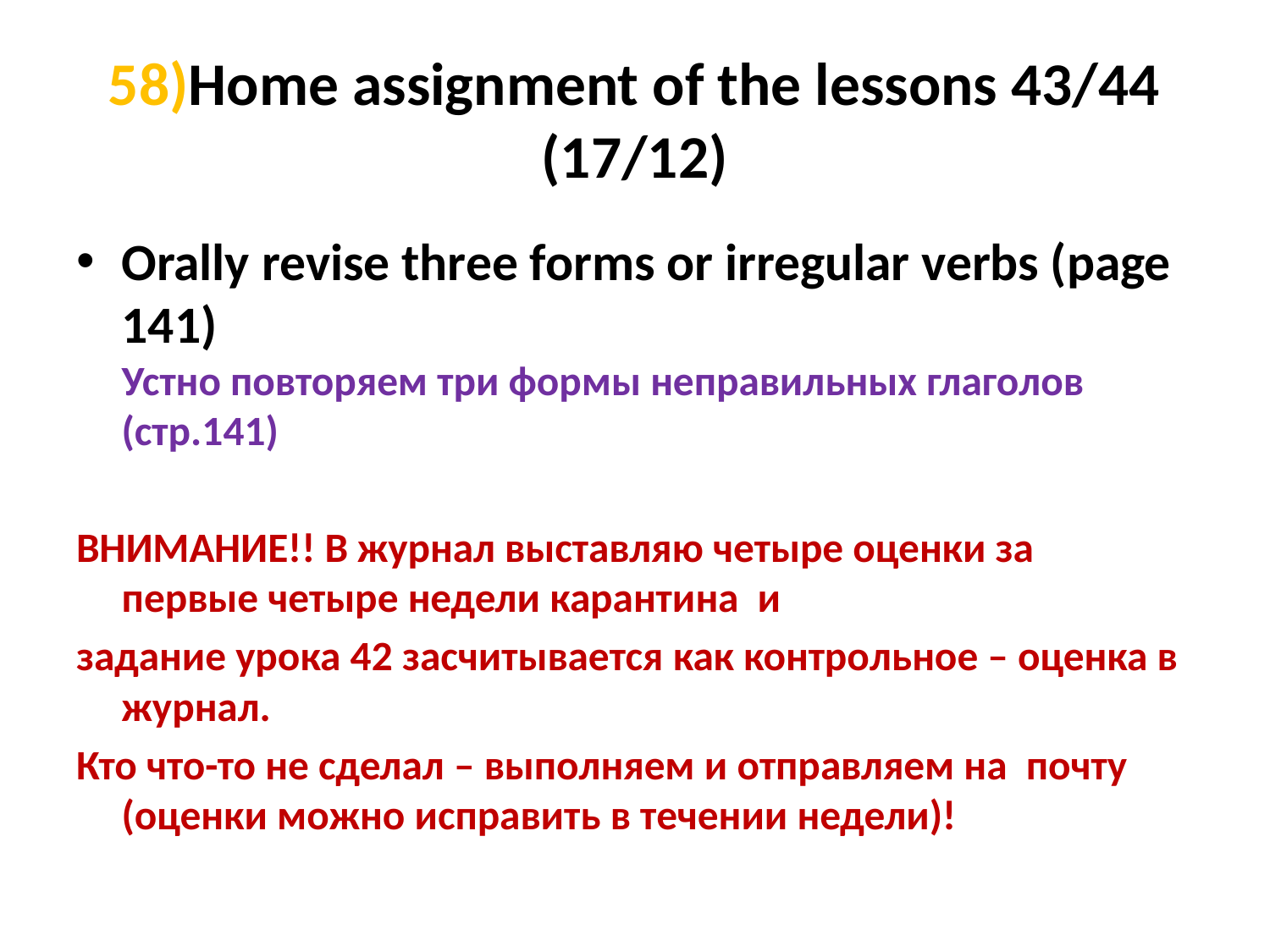

# 58)Home assignment of the lessons 43/44 (17/12)
Orally revise three forms or irregular verbs (page 141)
Устно повторяем три формы неправильных глаголов (стр.141)

ВНИМАНИЕ!! В журнал выставляю четыре оценки за   первые четыре недели карантина  и
задание урока 42 засчитывается как контрольное – оценка в журнал.
Кто что-то не сделал – выполняем и отправляем на  почту (оценки можно исправить в течении недели)!